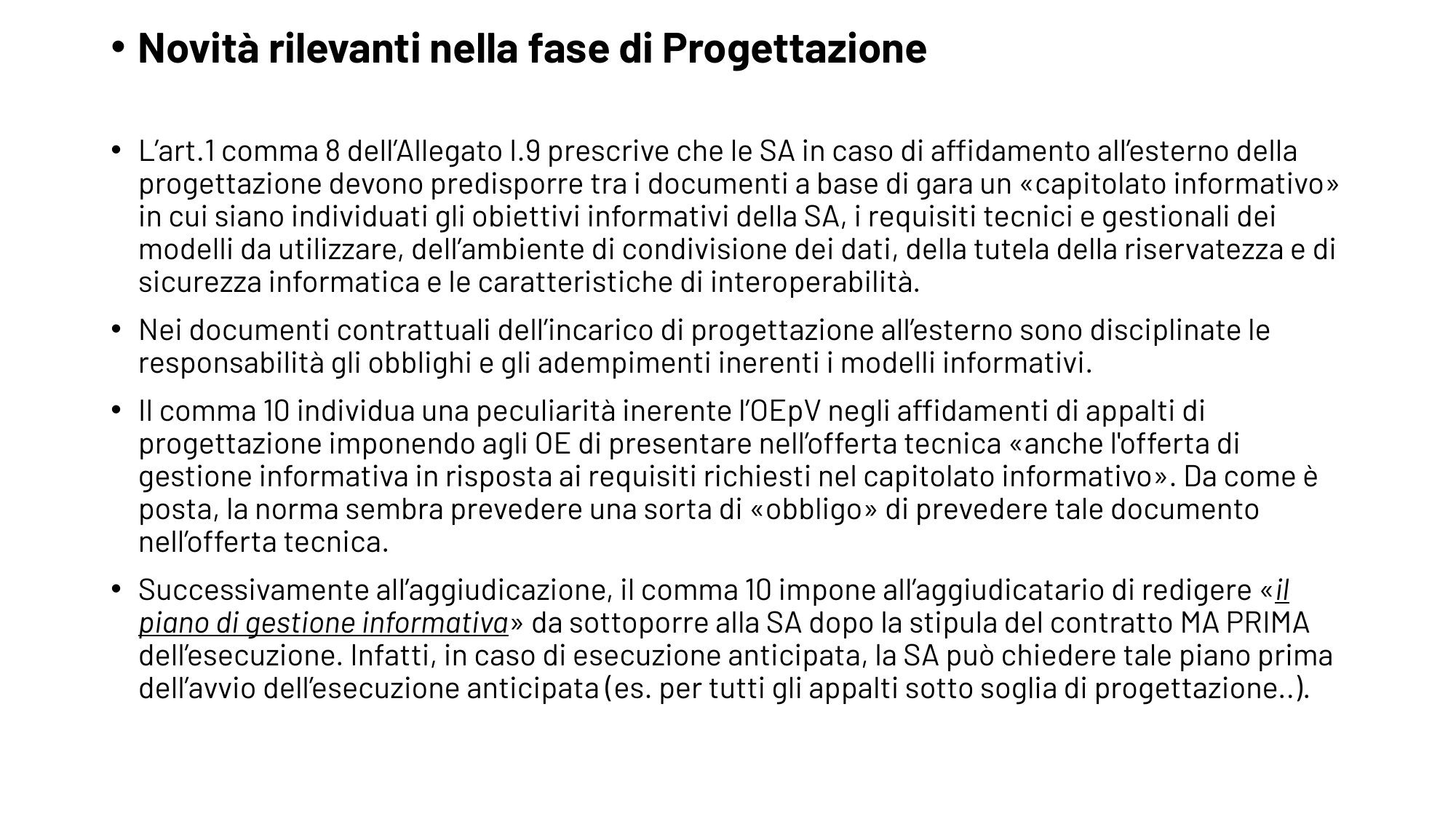

Novità rilevanti nella fase di Progettazione

L’art.1 comma 8 dell’Allegato I.9 prescrive che le SA in caso di affidamento all’esterno della progettazione devono predisporre tra i documenti a base di gara un «capitolato informativo» in cui siano individuati gli obiettivi informativi della SA, i requisiti tecnici e gestionali dei modelli da utilizzare, dell’ambiente di condivisione dei dati, della tutela della riservatezza e di sicurezza informatica e le caratteristiche di interoperabilità.
Nei documenti contrattuali dell’incarico di progettazione all’esterno sono disciplinate le responsabilità gli obblighi e gli adempimenti inerenti i modelli informativi.
Il comma 10 individua una peculiarità inerente l’OEpV negli affidamenti di appalti di progettazione imponendo agli OE di presentare nell’offerta tecnica «anche l'offerta di gestione informativa in risposta ai requisiti richiesti nel capitolato informativo». Da come è posta, la norma sembra prevedere una sorta di «obbligo» di prevedere tale documento nell’offerta tecnica.
Successivamente all’aggiudicazione, il comma 10 impone all’aggiudicatario di redigere «il piano di gestione informativa» da sottoporre alla SA dopo la stipula del contratto MA PRIMA dell’esecuzione. Infatti, in caso di esecuzione anticipata, la SA può chiedere tale piano prima dell’avvio dell’esecuzione anticipata (es. per tutti gli appalti sotto soglia di progettazione..).